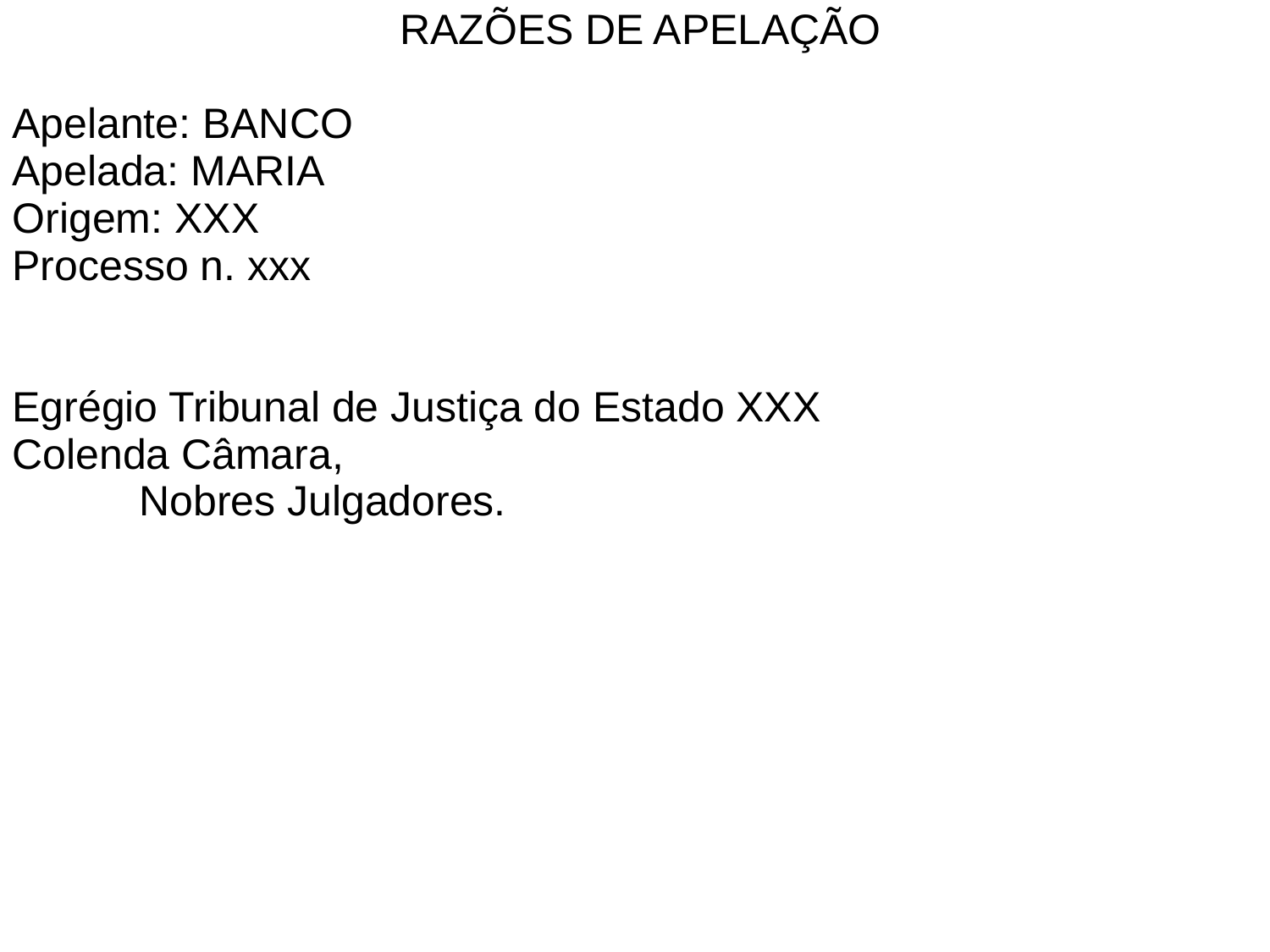

RAZÕES DE APELAÇÃO

Apelante: BANCO
Apelada: MARIA
Origem: XXX
Processo n. xxx

Egrégio Tribunal de Justiça do Estado XXX
Colenda Câmara,
	Nobres Julgadores.